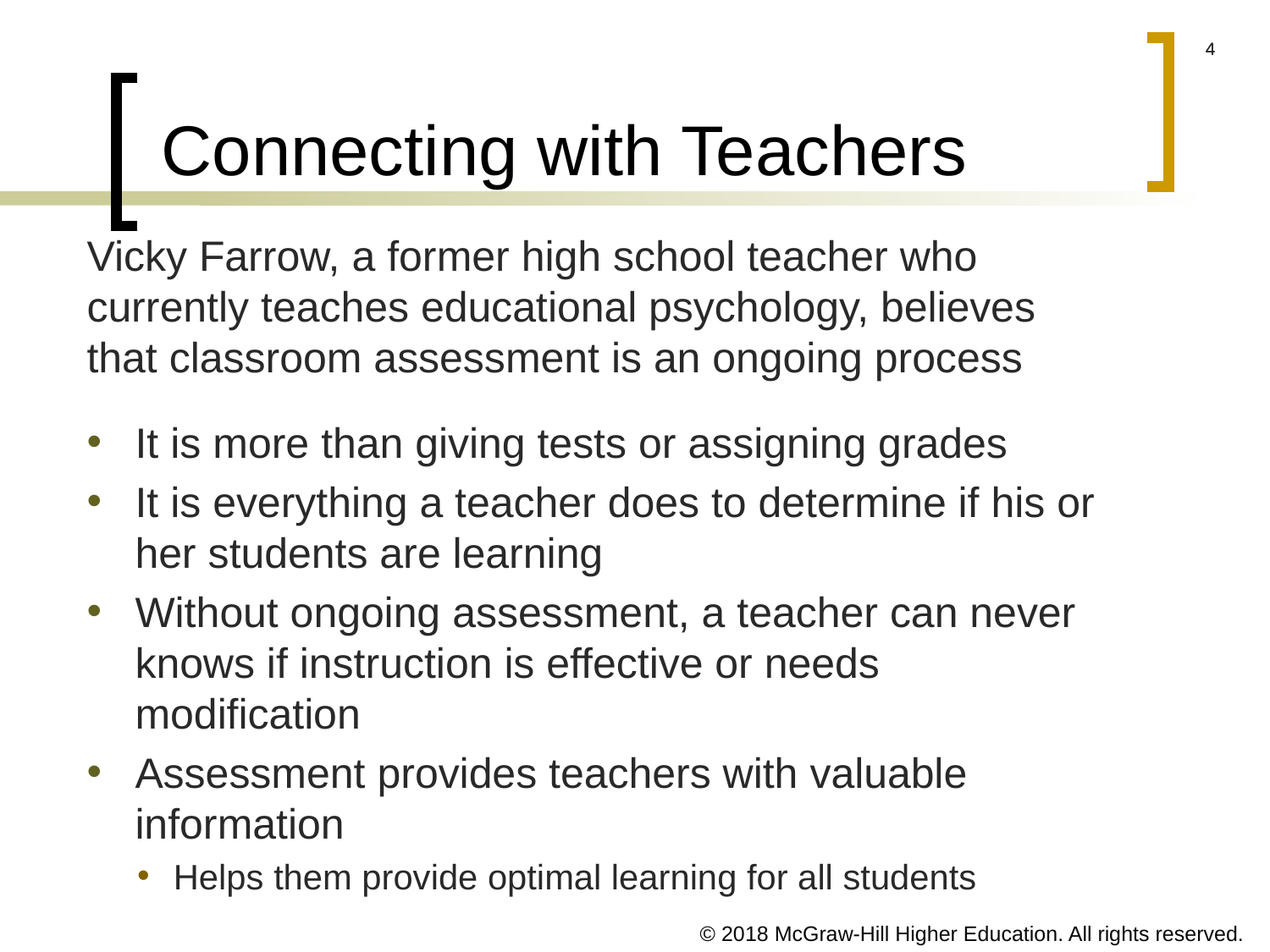

# Connecting with Teachers
Vicky Farrow, a former high school teacher who currently teaches educational psychology, believes that classroom assessment is an ongoing process
It is more than giving tests or assigning grades
It is everything a teacher does to determine if his or her students are learning
Without ongoing assessment, a teacher can never knows if instruction is effective or needs modification
Assessment provides teachers with valuable information
Helps them provide optimal learning for all students